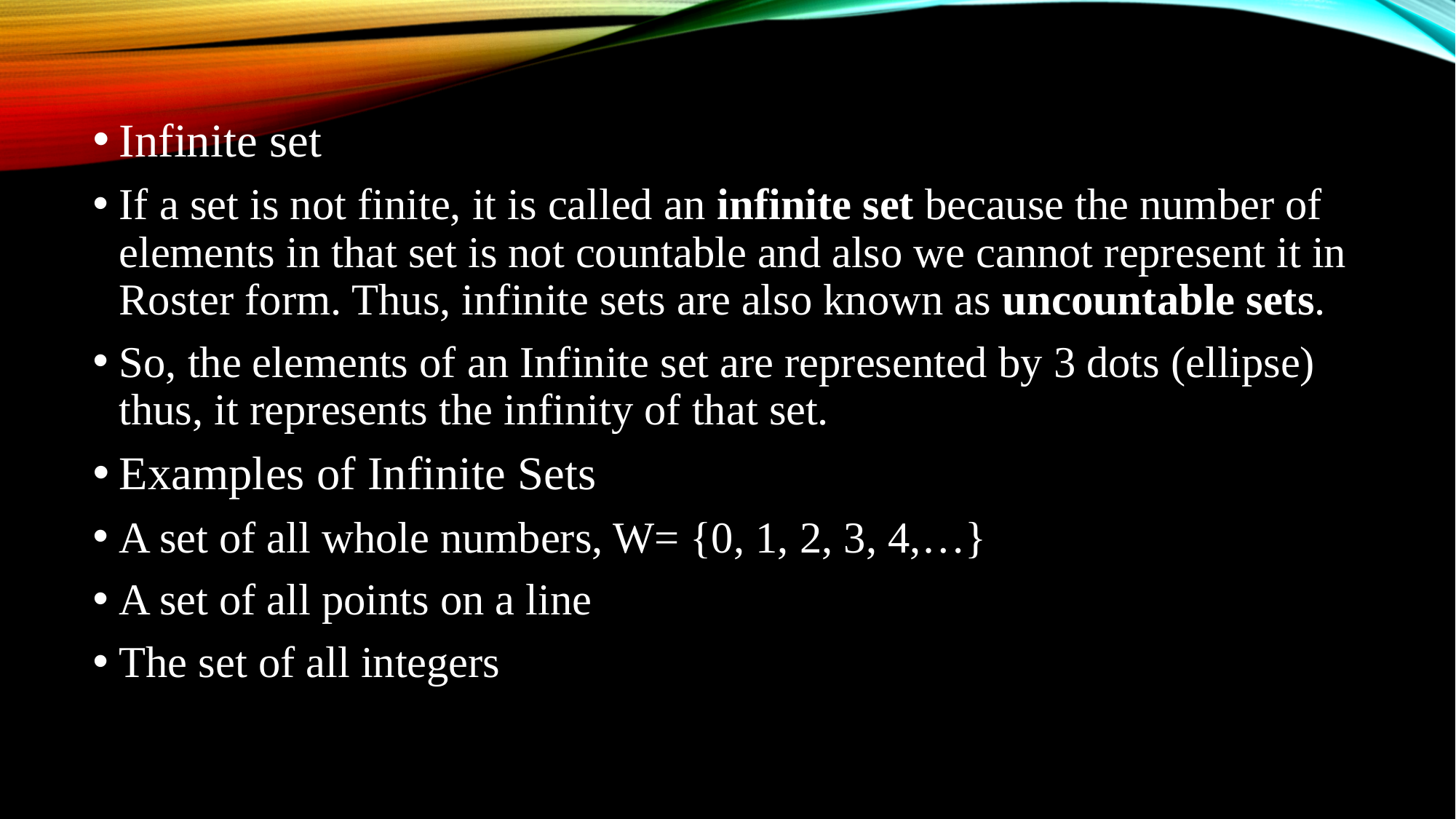

Infinite set
If a set is not finite, it is called an infinite set because the number of elements in that set is not countable and also we cannot represent it in Roster form. Thus, infinite sets are also known as uncountable sets.
So, the elements of an Infinite set are represented by 3 dots (ellipse) thus, it represents the infinity of that set.
Examples of Infinite Sets
A set of all whole numbers, W= {0, 1, 2, 3, 4,…}
A set of all points on a line
The set of all integers